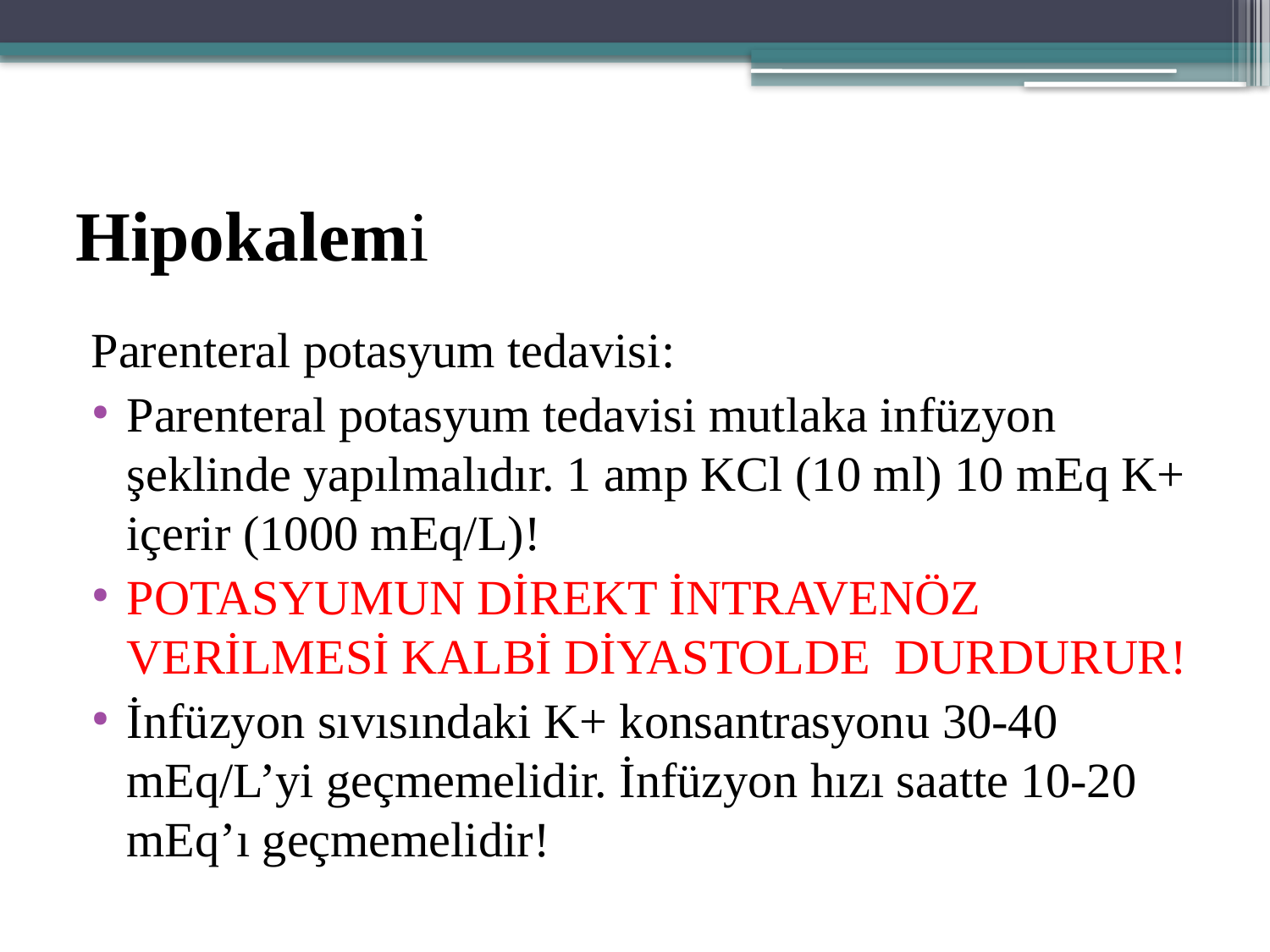

# Hipokalemi
Parenteral potasyum tedavisi:
Parenteral potasyum tedavisi mutlaka infüzyon şeklinde yapılmalıdır. 1 amp KCl (10 ml) 10 mEq K+ içerir (1000 mEq/L)!
POTASYUMUN DİREKT İNTRAVENÖZ VERİLMESİ KALBİ DİYASTOLDE  DURDURUR!
İnfüzyon sıvısındaki K+ konsantrasyonu 30-40 mEq/L’yi geçmemelidir. İnfüzyon hızı saatte 10-20 mEq’ı geçmemelidir!